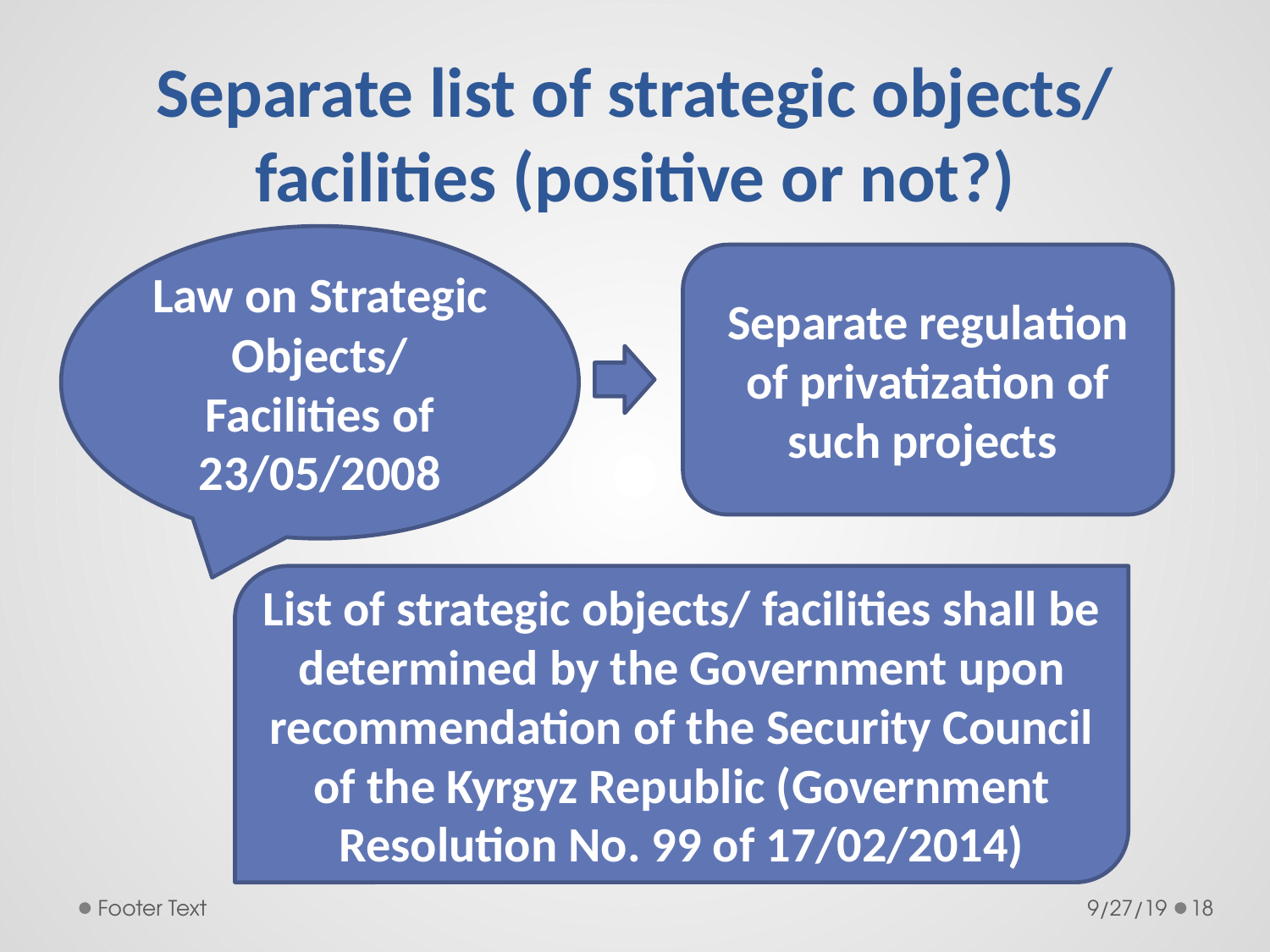

# Separate list of strategic objects/ facilities (positive or not?)

Law on Strategic Objects/ Facilities of 23/05/2008
Separate regulation of privatization of such projects

List of strategic objects/ facilities shall be determined by the Government upon recommendation of the Security Council of the Kyrgyz Republic (Government Resolution No. 99 of 17/02/2014)
Footer Text
9/27/19
18